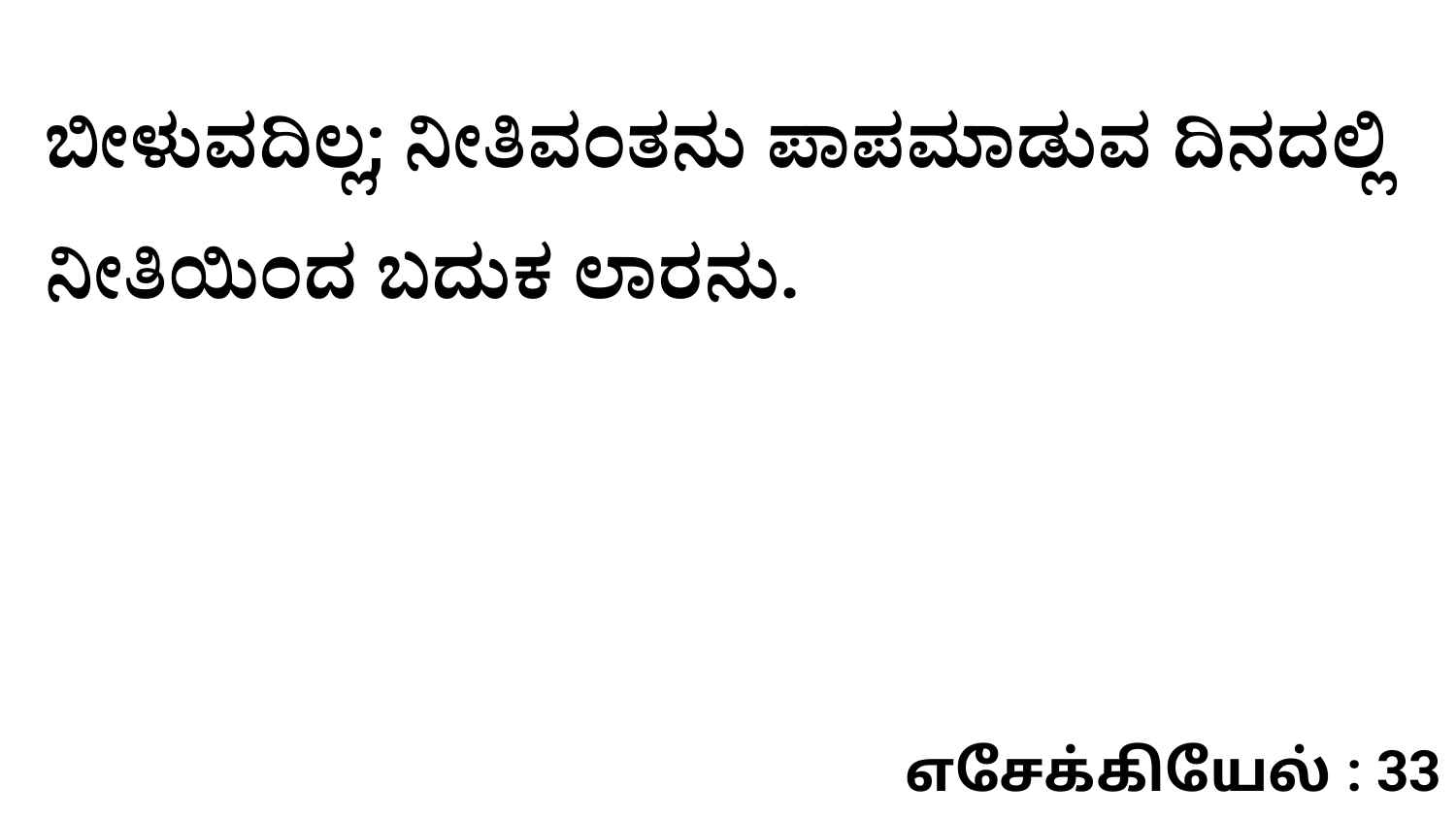

ಬೀಳುವದಿಲ್ಲ; ನೀತಿವಂತನು ಪಾಪಮಾಡುವ ದಿನದಲ್ಲಿ ನೀತಿಯಿಂದ ಬದುಕ ಲಾರನು.
எசேக்கியேல் : 33